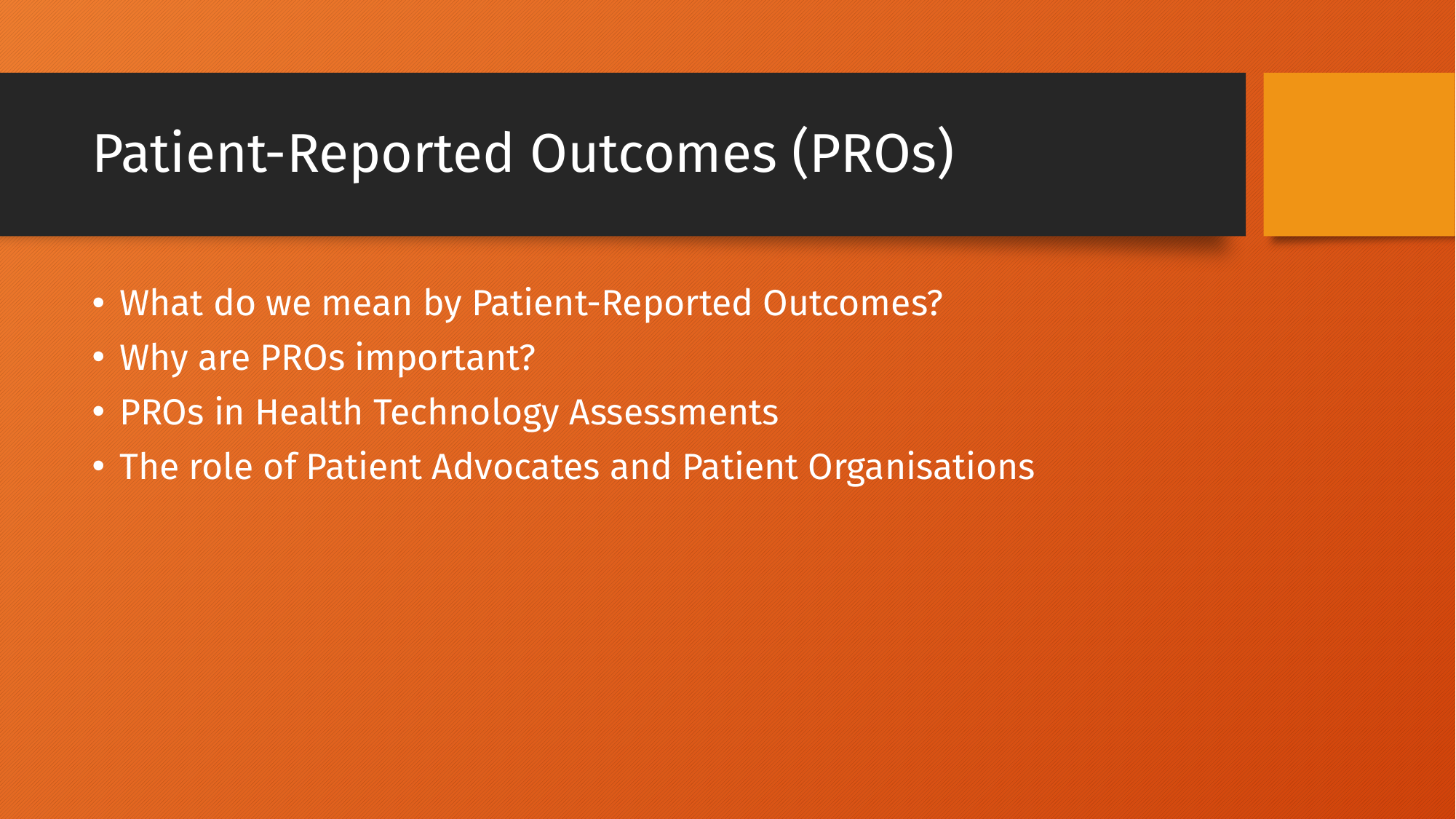

# Patient-Reported Outcomes (PROs)
What do we mean by Patient-Reported Outcomes?
Why are PROs important?
PROs in Health Technology Assessments
The role of Patient Advocates and Patient Organisations